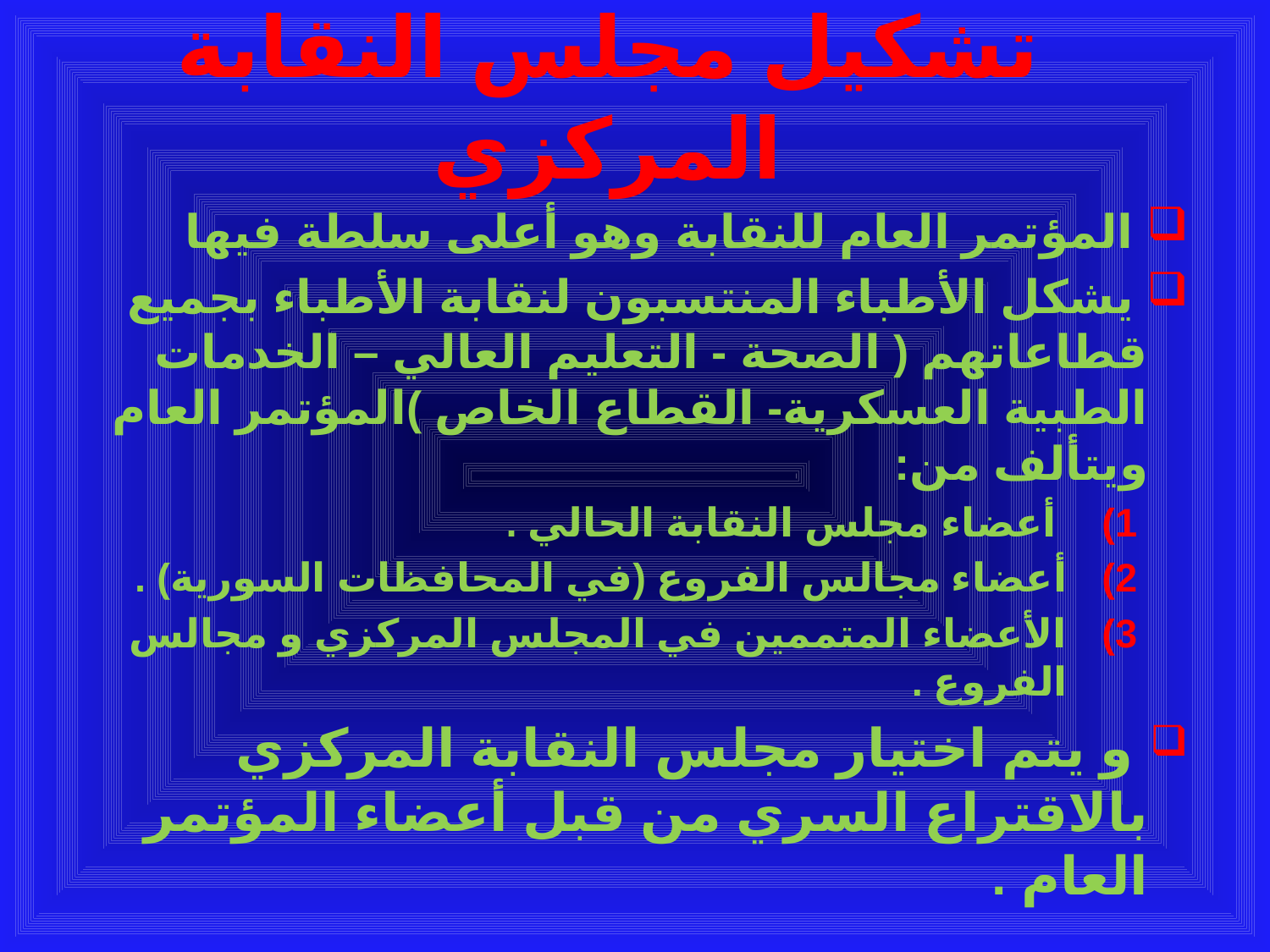

# تشكيل مجلس النقابة المركزي

 المؤتمر العام للنقابة وهو أعلى سلطة فيها
 يشكل الأطباء المنتسبون لنقابة الأطباء بجميع قطاعاتهم ( الصحة - التعليم العالي – الخدمات الطبية العسكرية- القطاع الخاص )المؤتمر العام ويتألف من:
 أعضاء مجلس النقابة الحالي .
أعضاء مجالس الفروع (في المحافظات السورية) .
الأعضاء المتممين في المجلس المركزي و مجالس الفروع .
 و يتم اختيار مجلس النقابة المركزي بالاقتراع السري من قبل أعضاء المؤتمر العام .